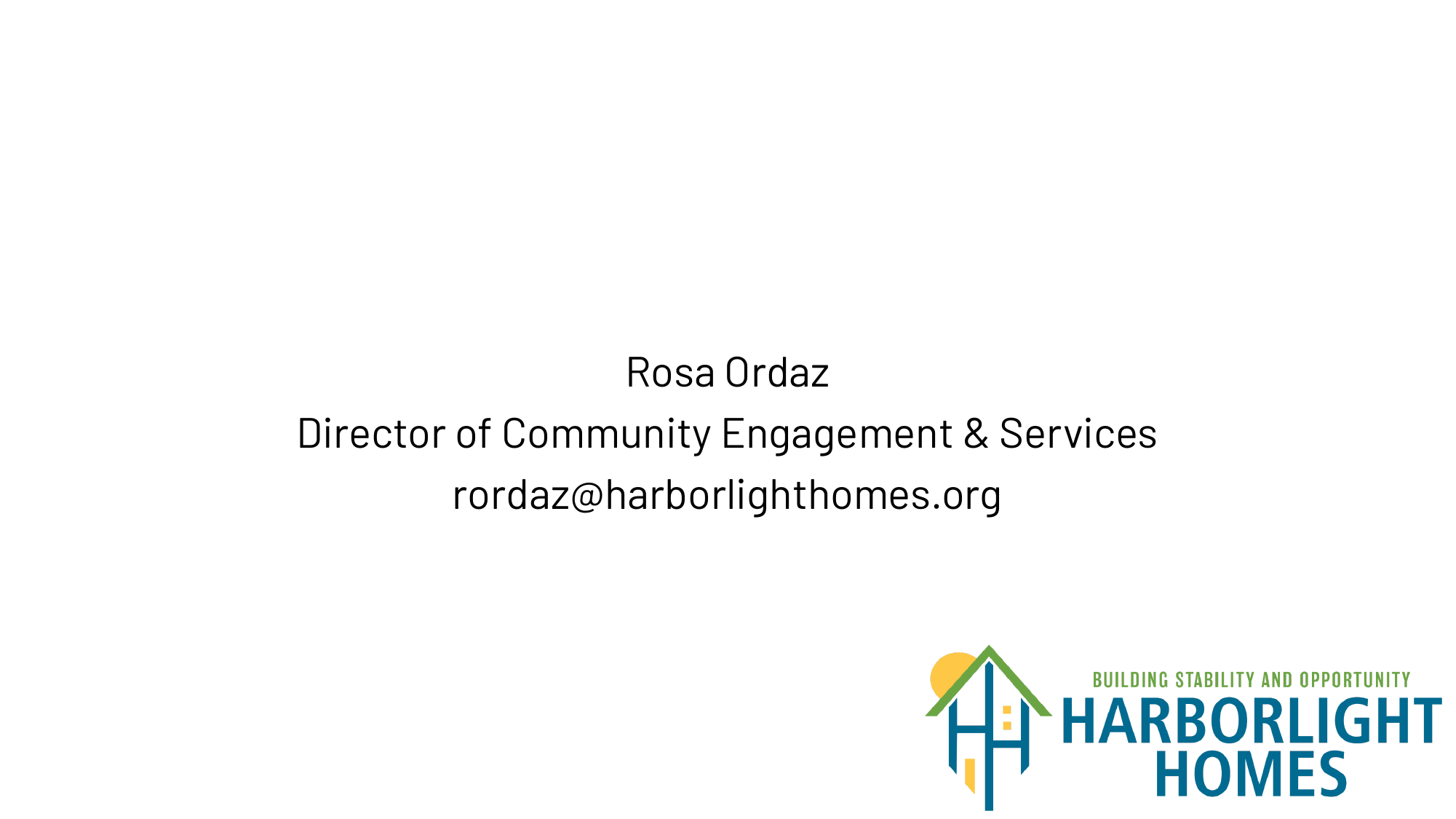

#

Rosa Ordaz
Director of Community Engagement & Services
rordaz@harborlighthomes.org